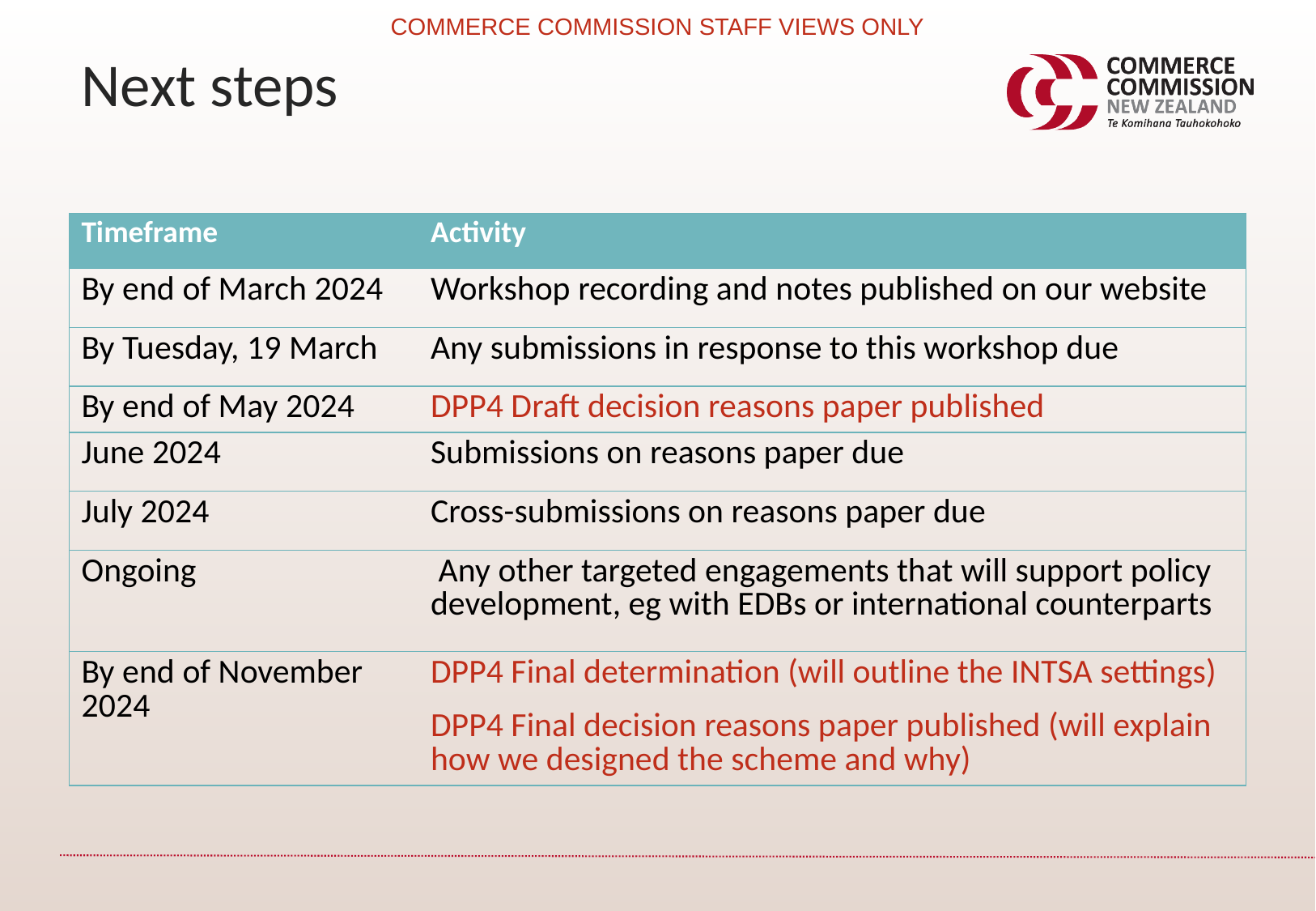

COMMERCE COMMISSION STAFF VIEWS ONLY
Next steps
| Timeframe | Activity |
| --- | --- |
| By end of March 2024 | Workshop recording and notes published on our website |
| By Tuesday, 19 March | Any submissions in response to this workshop due |
| By end of May 2024 | DPP4 Draft decision reasons paper published |
| June 2024 | Submissions on reasons paper due |
| July 2024 | Cross-submissions on reasons paper due |
| Ongoing | Any other targeted engagements that will support policy development, eg with EDBs or international counterparts |
| By end of November 2024 | DPP4 Final determination (will outline the INTSA settings) DPP4 Final decision reasons paper published (will explain how we designed the scheme and why) |